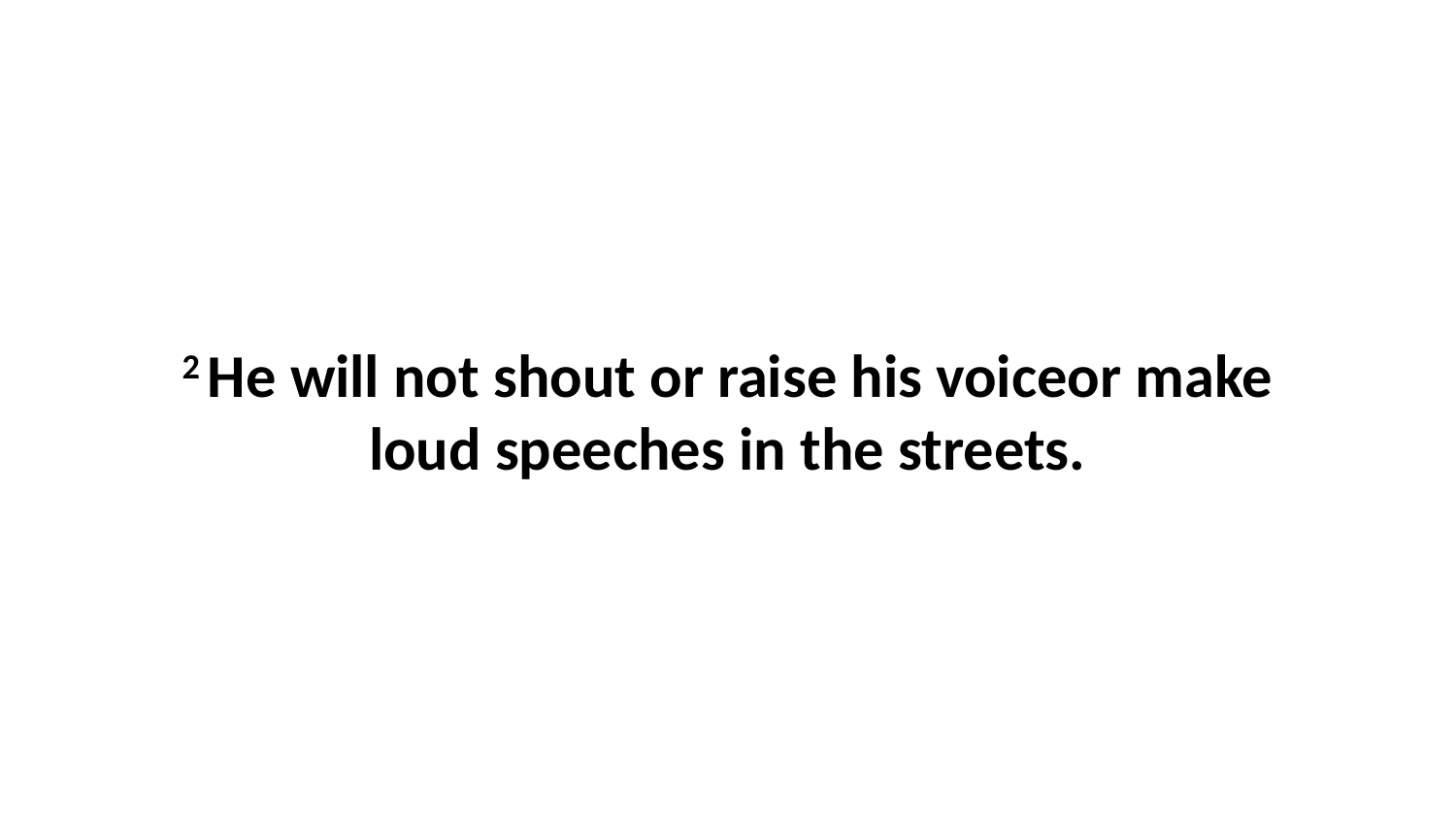

2 He will not shout or raise his voiceor make loud speeches in the streets.